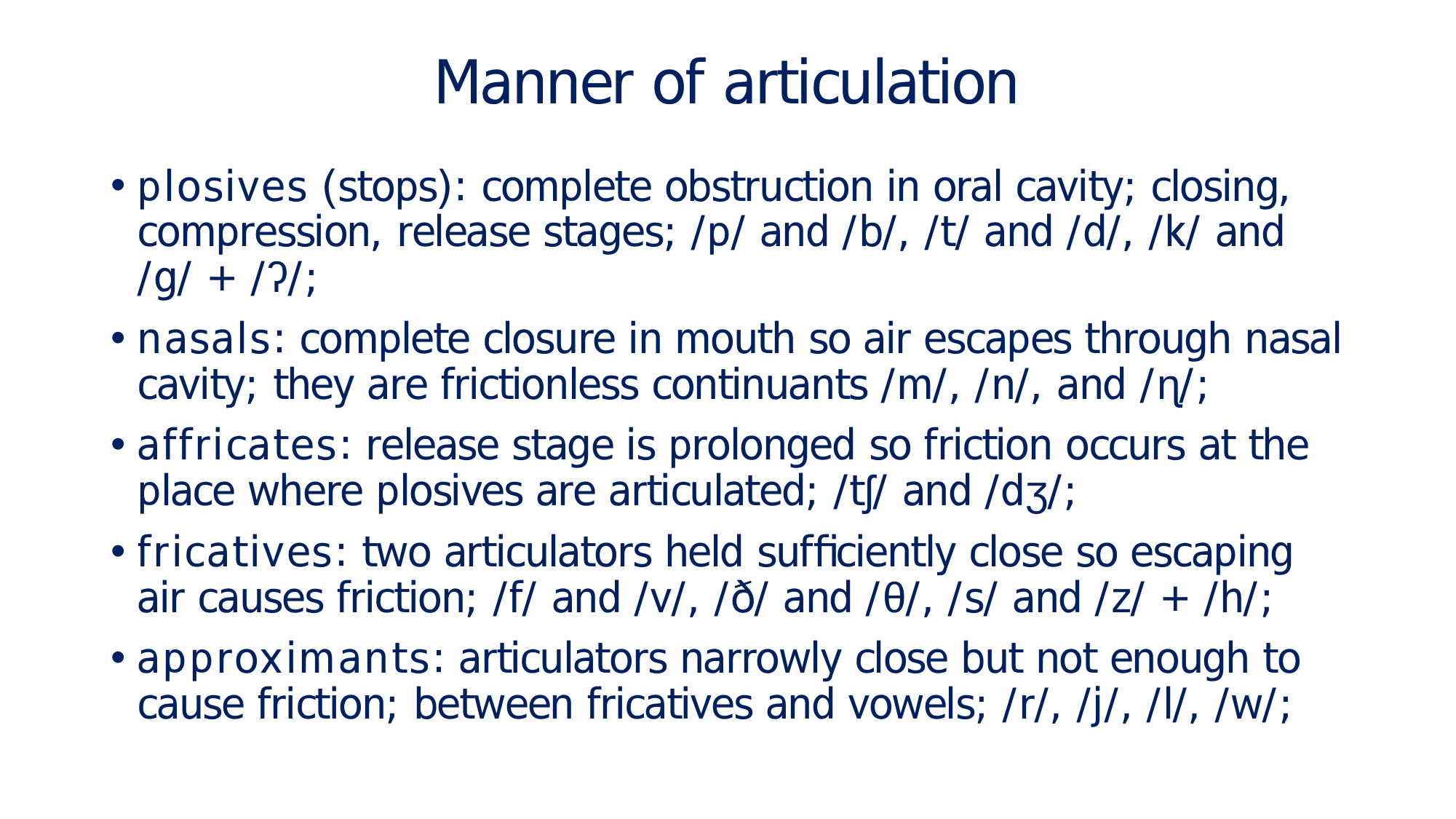

# Manner of articulation
plosives (stops): complete obstruction in oral cavity; closing, compression, release stages; /p/ and /b/, /t/ and /d/, /k/ and /g/ + /ʔ/;
nasals: complete closure in mouth so air escapes through nasal cavity; they are frictionless continuants /m/, /n/, and /ɳ/;
affricates: release stage is prolonged so friction occurs at the place where plosives are articulated; /tʃ/ and /dʒ/;
fricatives: two articulators held sufficiently close so escaping air causes friction; /f/ and /v/, /ð/ and /θ/, /s/ and /z/ + /h/;
approximants: articulators narrowly close but not enough to cause friction; between fricatives and vowels; /r/, /j/, /l/, /w/;